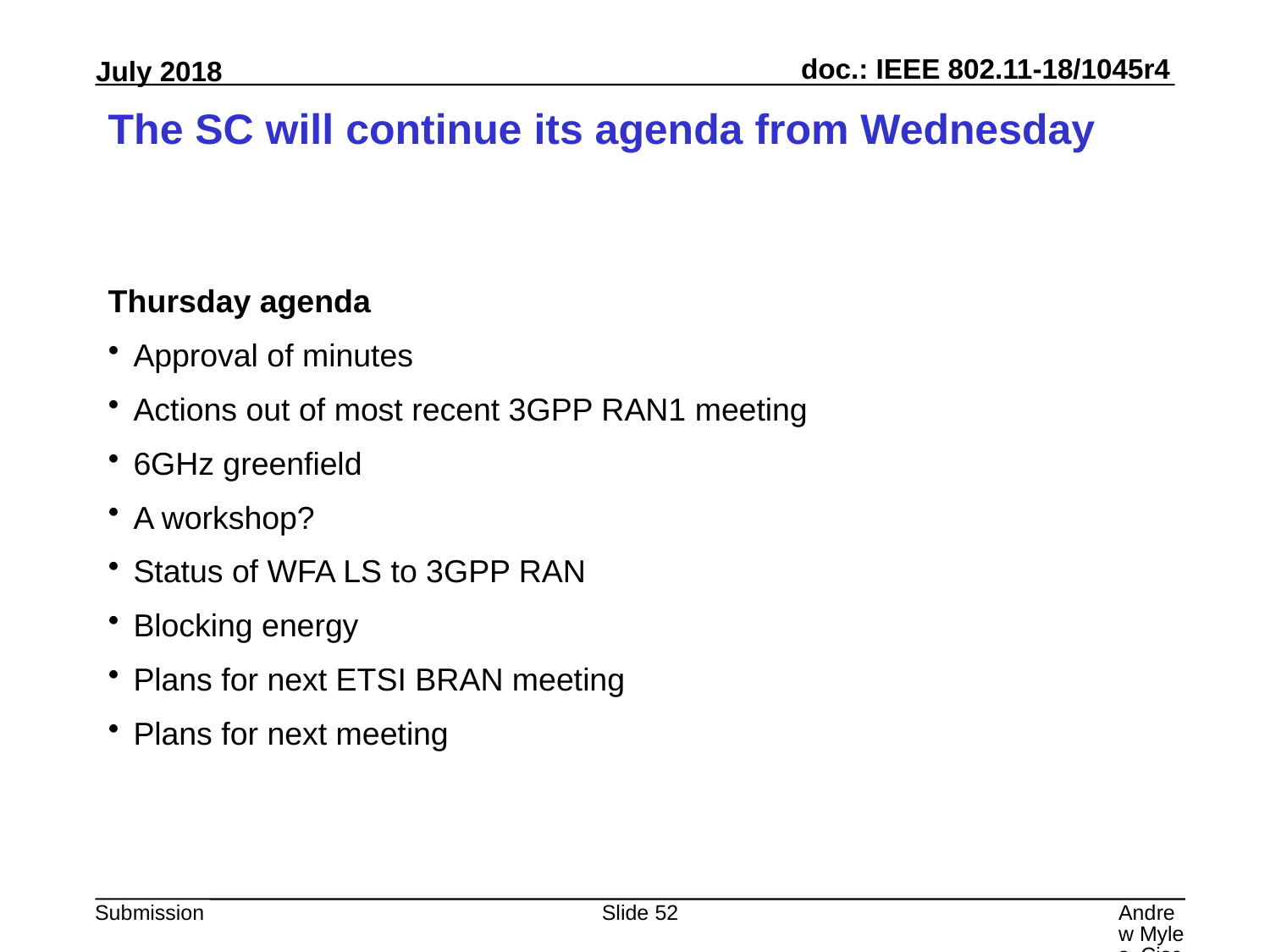

# The SC will continue its agenda from Wednesday
Thursday agenda
Approval of minutes
Actions out of most recent 3GPP RAN1 meeting
6GHz greenfield
A workshop?
Status of WFA LS to 3GPP RAN
Blocking energy
Plans for next ETSI BRAN meeting
Plans for next meeting

Slide 52
Andrew Myles, Cisco